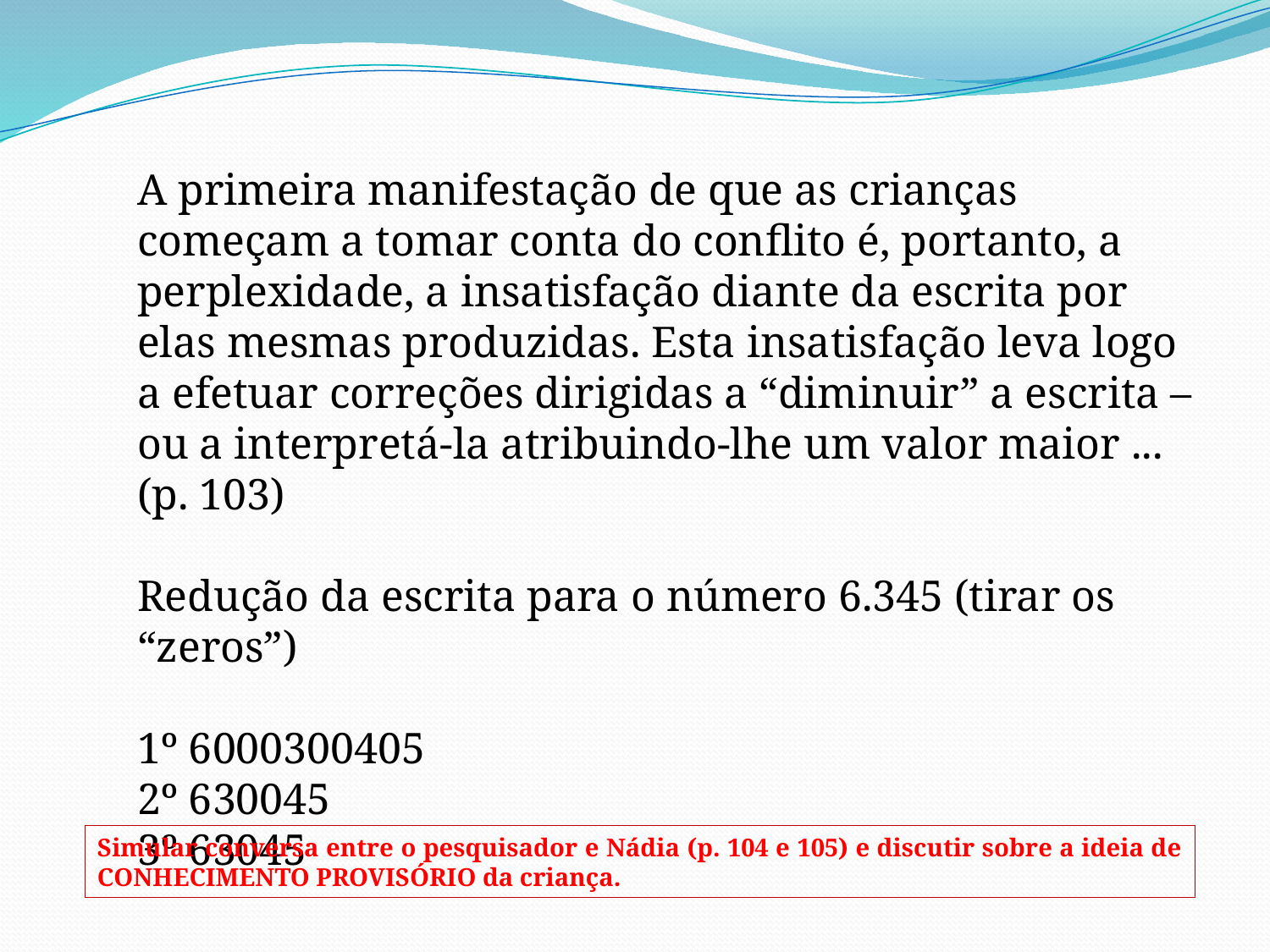

A primeira manifestação de que as crianças começam a tomar conta do conflito é, portanto, a perplexidade, a insatisfação diante da escrita por elas mesmas produzidas. Esta insatisfação leva logo a efetuar correções dirigidas a “diminuir” a escrita – ou a interpretá-la atribuindo-lhe um valor maior ... (p. 103)

Redução da escrita para o número 6.345 (tirar os “zeros”)

1º 6000300405
2º 630045
3º 63045
Simular conversa entre o pesquisador e Nádia (p. 104 e 105) e discutir sobre a ideia de CONHECIMENTO PROVISÓRIO da criança.